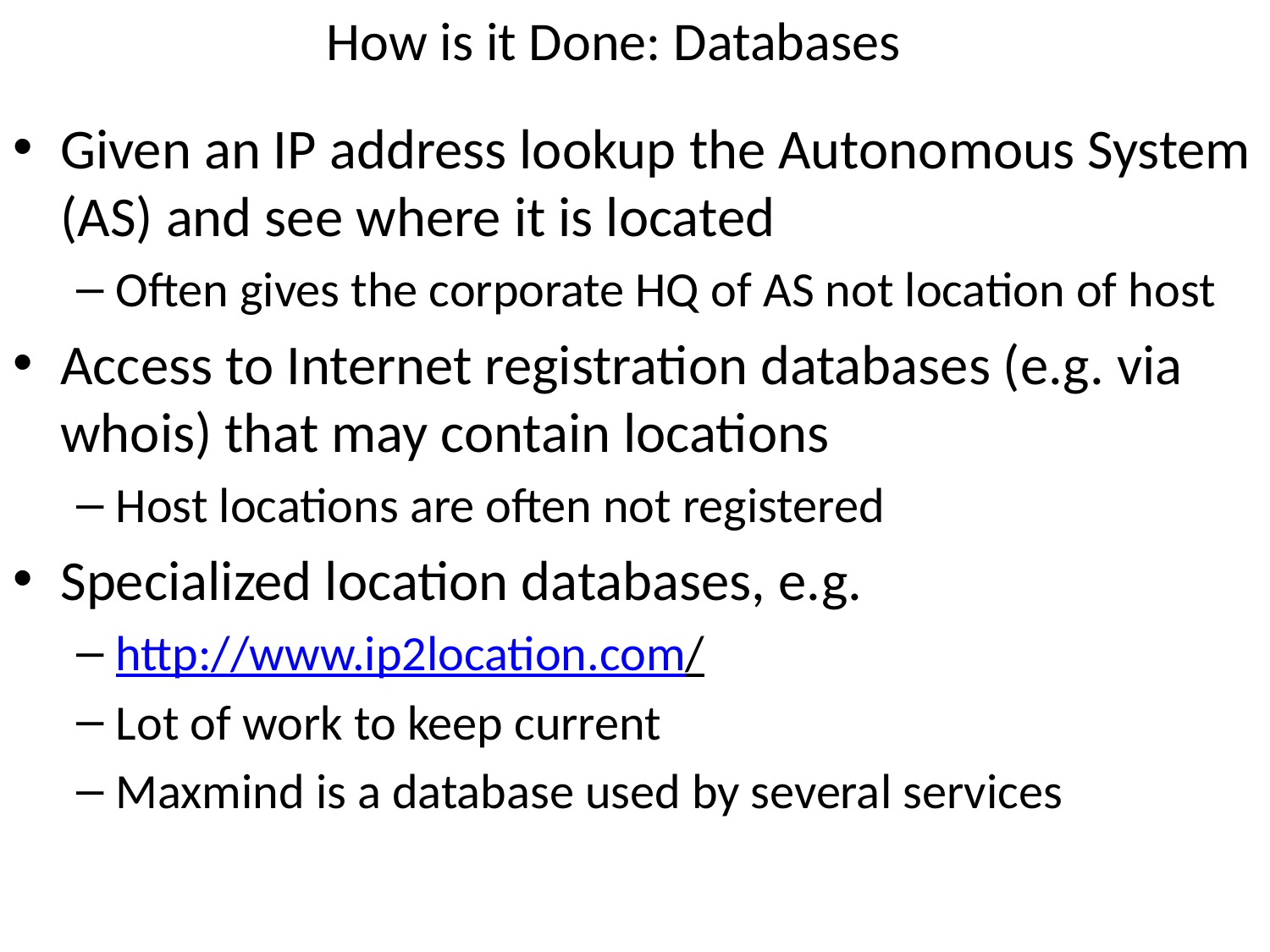

# How is it Done: Databases
Given an IP address lookup the Autonomous System (AS) and see where it is located
Often gives the corporate HQ of AS not location of host
Access to Internet registration databases (e.g. via whois) that may contain locations
Host locations are often not registered
Specialized location databases, e.g.
http://www.ip2location.com/
Lot of work to keep current
Maxmind is a database used by several services